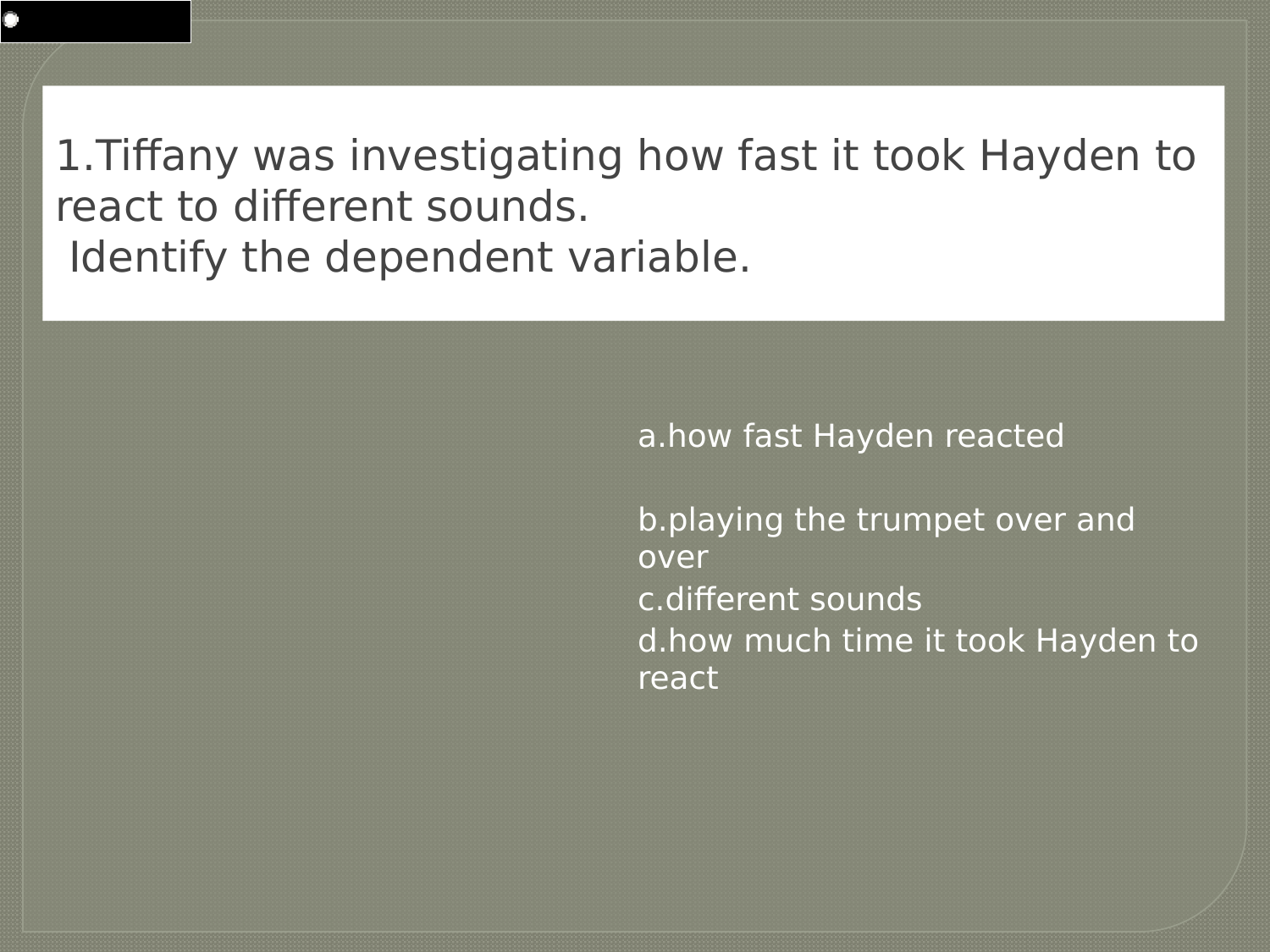

Tiffany was investigating how fast it took Hayden to
react to different sounds.
 Identify the dependent variable.
|  | a.how fast Hayden reacted |
| --- | --- |
|  |  |
|  | b.playing the trumpet over and over |
|  | c.different sounds |
|  | d.how much time it took Hayden to react |